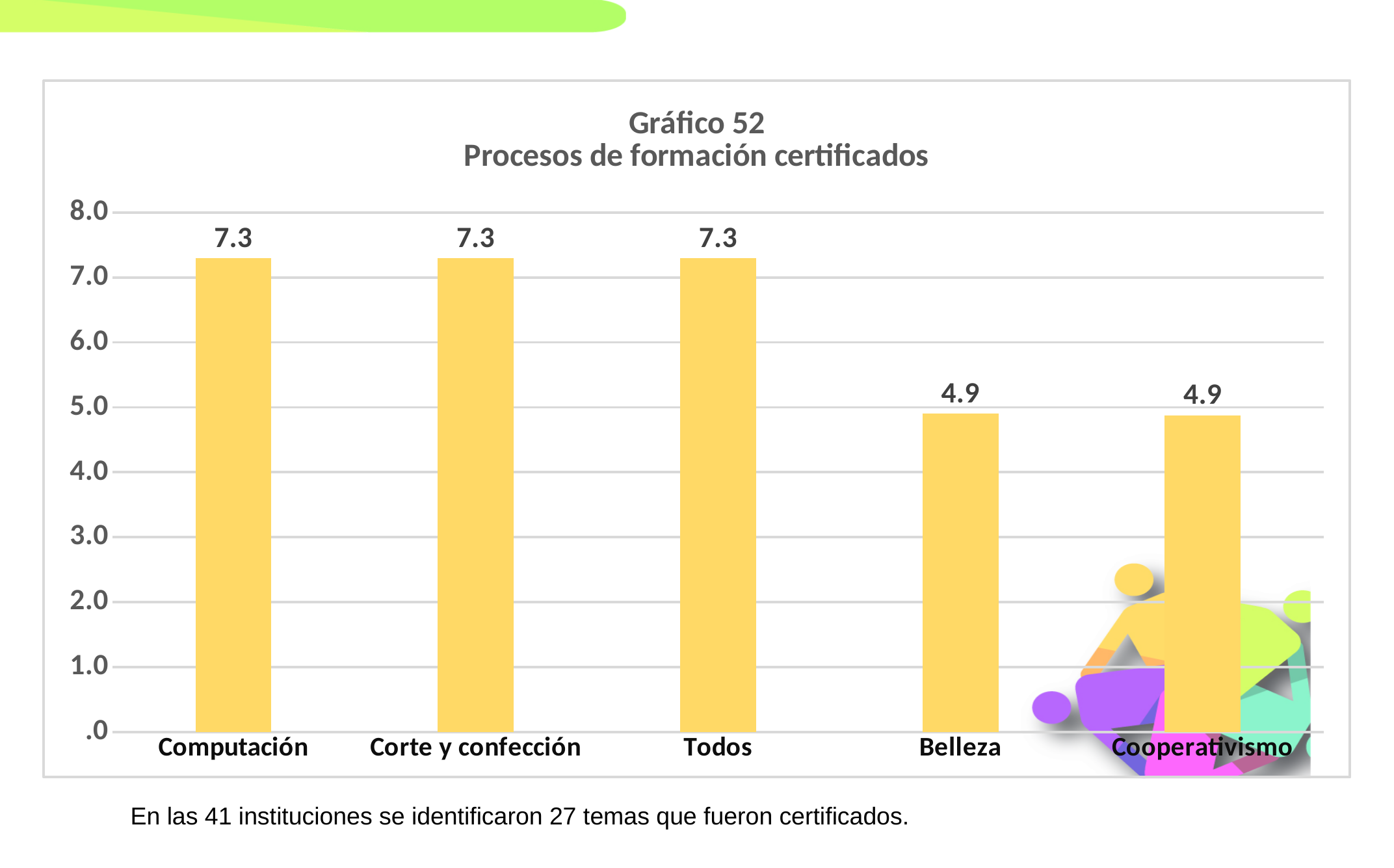

### Chart: Gráfico 52
Procesos de formación certificados

| Category |  |
|---|---|
| Computación | 7.3 |
| Corte y confección | 7.3 |
| Todos | 7.3 |
| Belleza | 4.9 |
| Cooperativismo | 4.878048780487805 |
En las 41 instituciones se identificaron 27 temas que fueron certificados.